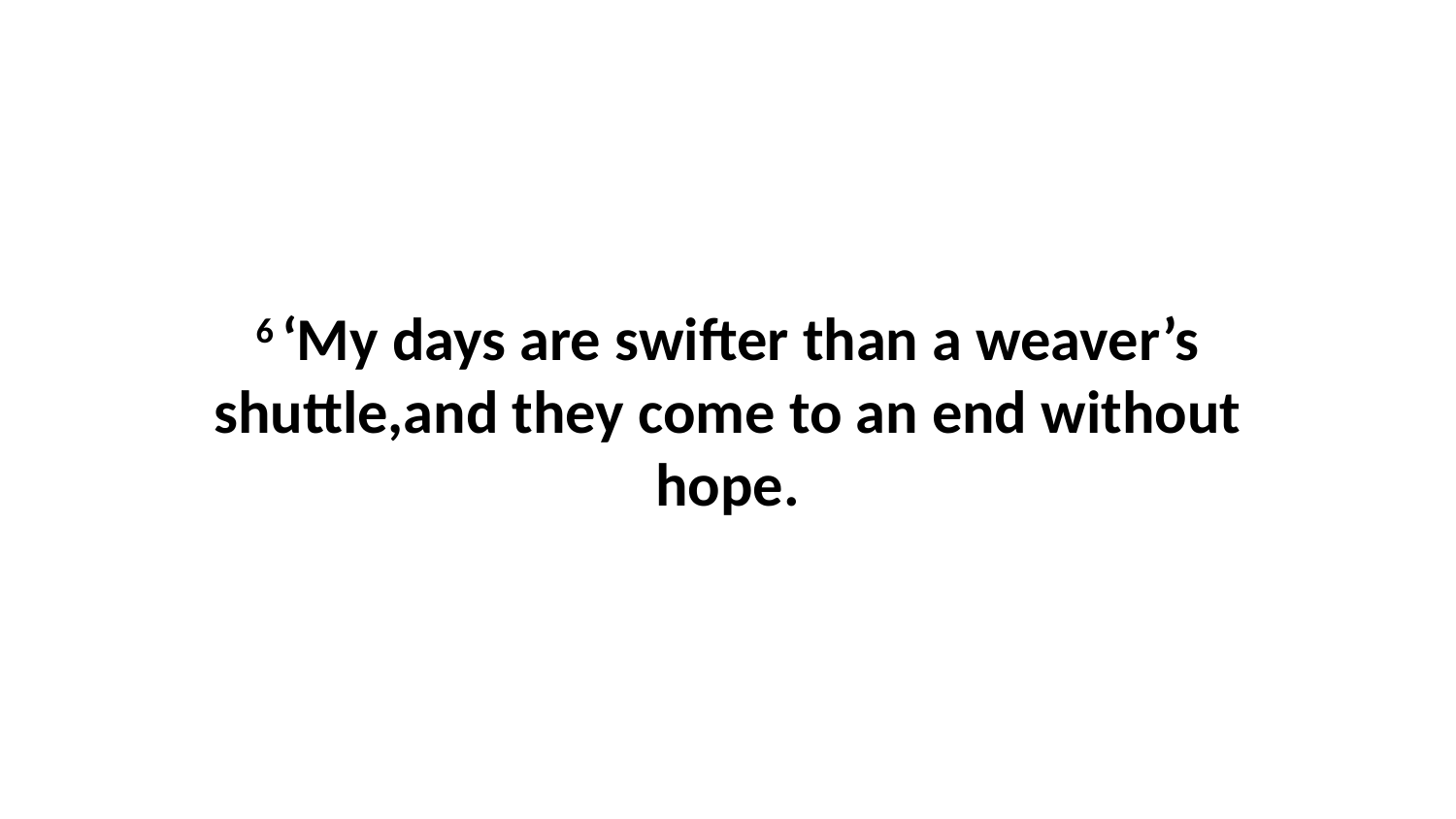

6 ‘My days are swifter than a weaver’s shuttle,and they come to an end without hope.